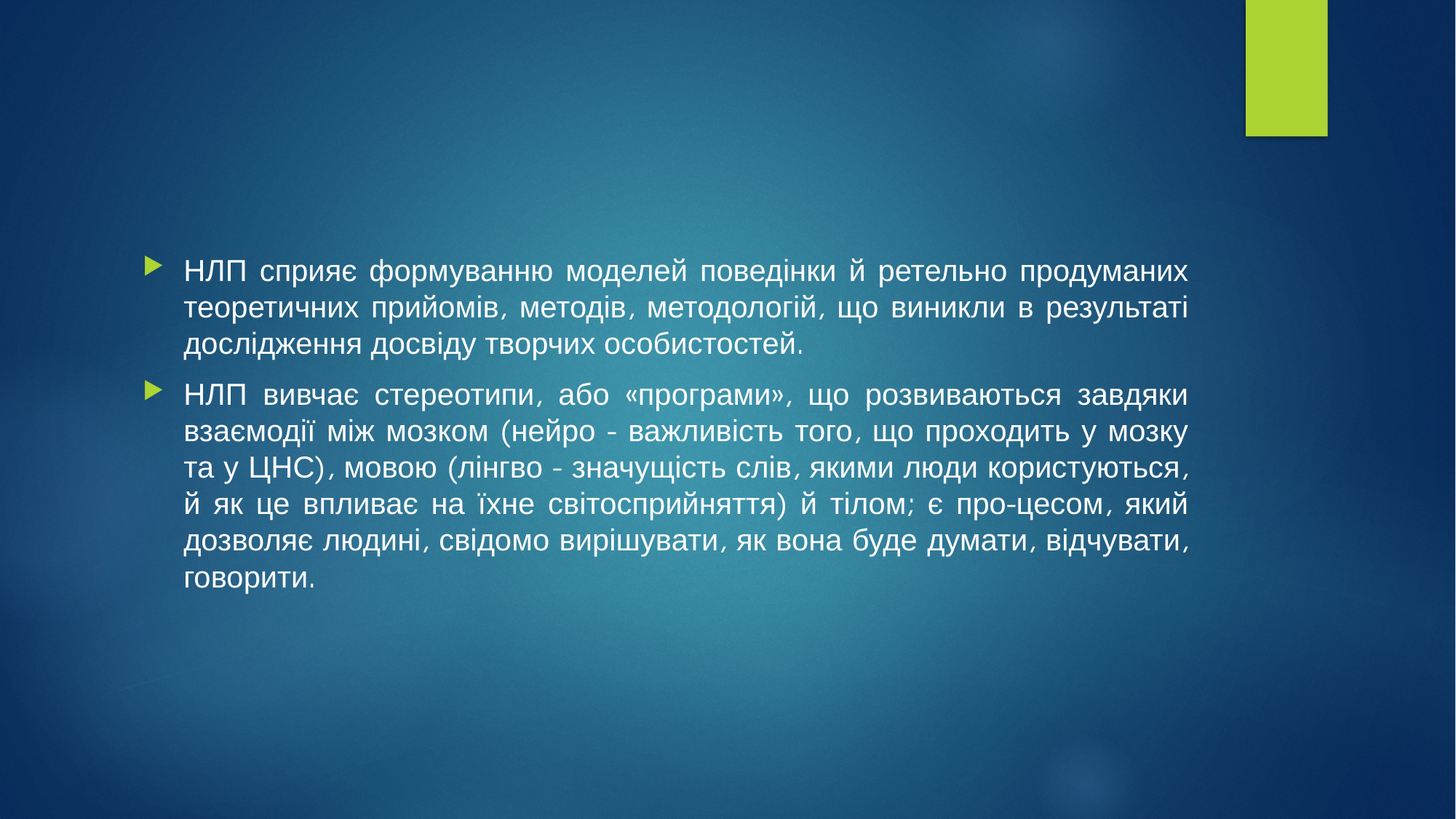

#
НЛП сприяє формуванню моделей поведінки й ретельно продуманих теоретичних прийомів, методів, методологій, що виникли в результаті дослідження досвіду творчих особистостей.
НЛП вивчає стереотипи, або «програми», що розвиваються завдяки взаємодії між мозком (нейро - важливість того, що проходить у мозку та у ЦНС), мовою (лінгво - значущість слів, якими люди користуються, й як це впливає на їхне світосприйняття) й тілом; є про-цесом, який дозволяє людині, свідомо вирішувати, як вона буде думати, відчувати, говорити.